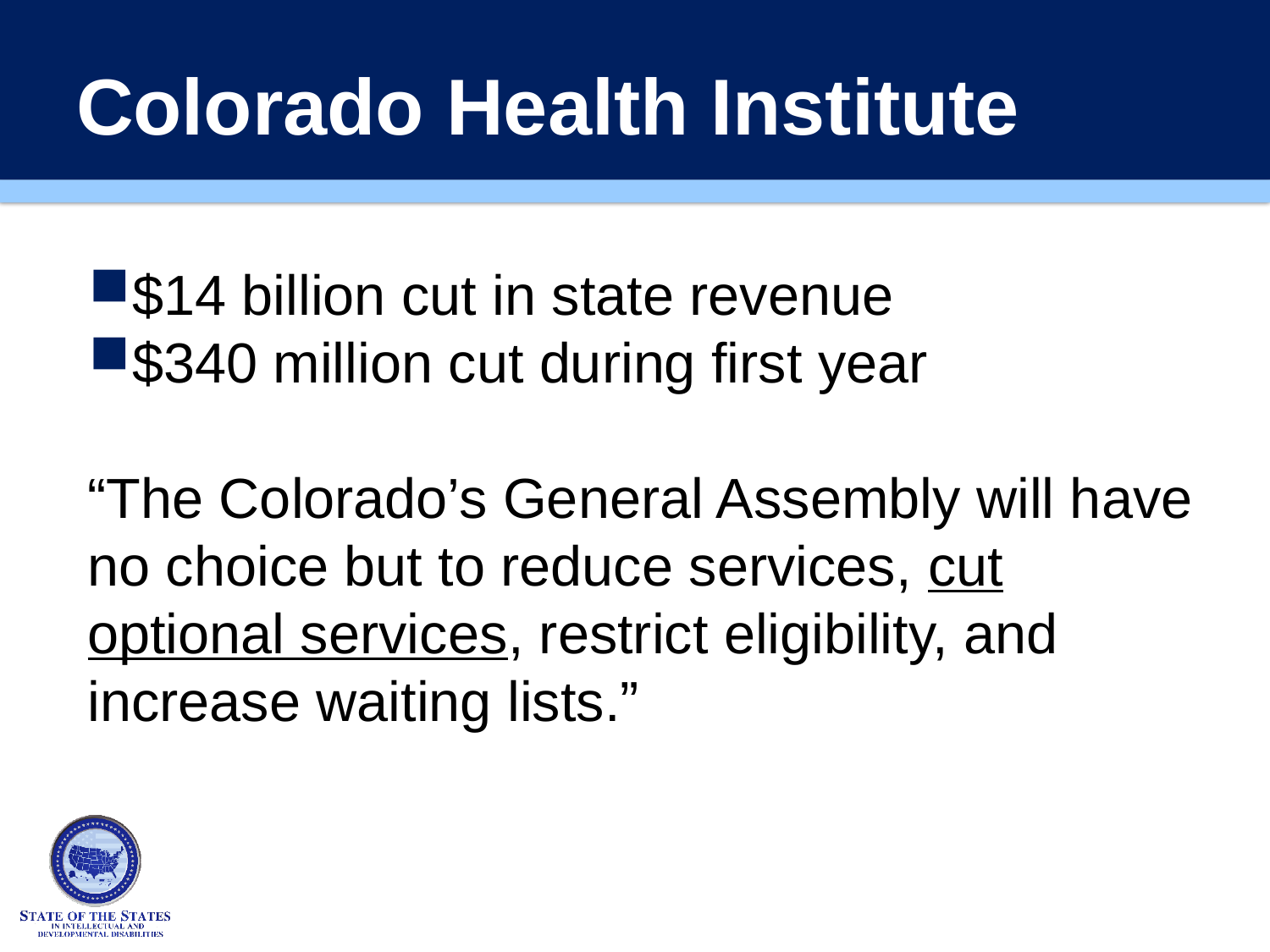

# Colorado Health Institute
$14 billion cut in state revenue
$340 million cut during first year

“The Colorado’s General Assembly will have no choice but to reduce services, cut optional services, restrict eligibility, and increase waiting lists.”